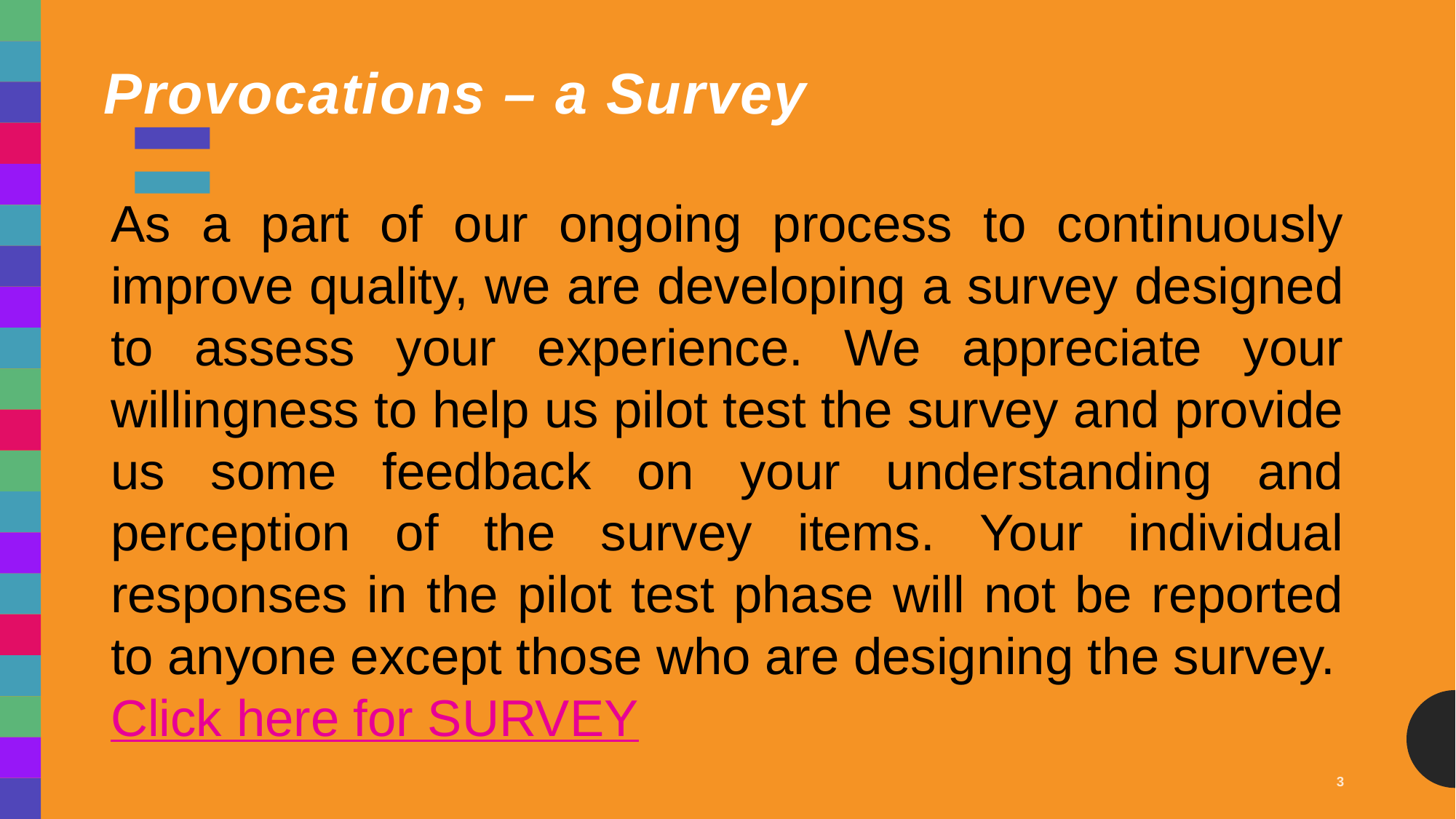

# Provocations – a Survey

As a part of our ongoing process to continuously improve quality, we are developing a survey designed to assess your experience. We appreciate your willingness to help us pilot test the survey and provide us some feedback on your understanding and perception of the survey items. Your individual responses in the pilot test phase will not be reported to anyone except those who are designing the survey.
Click here for SURVEY
3